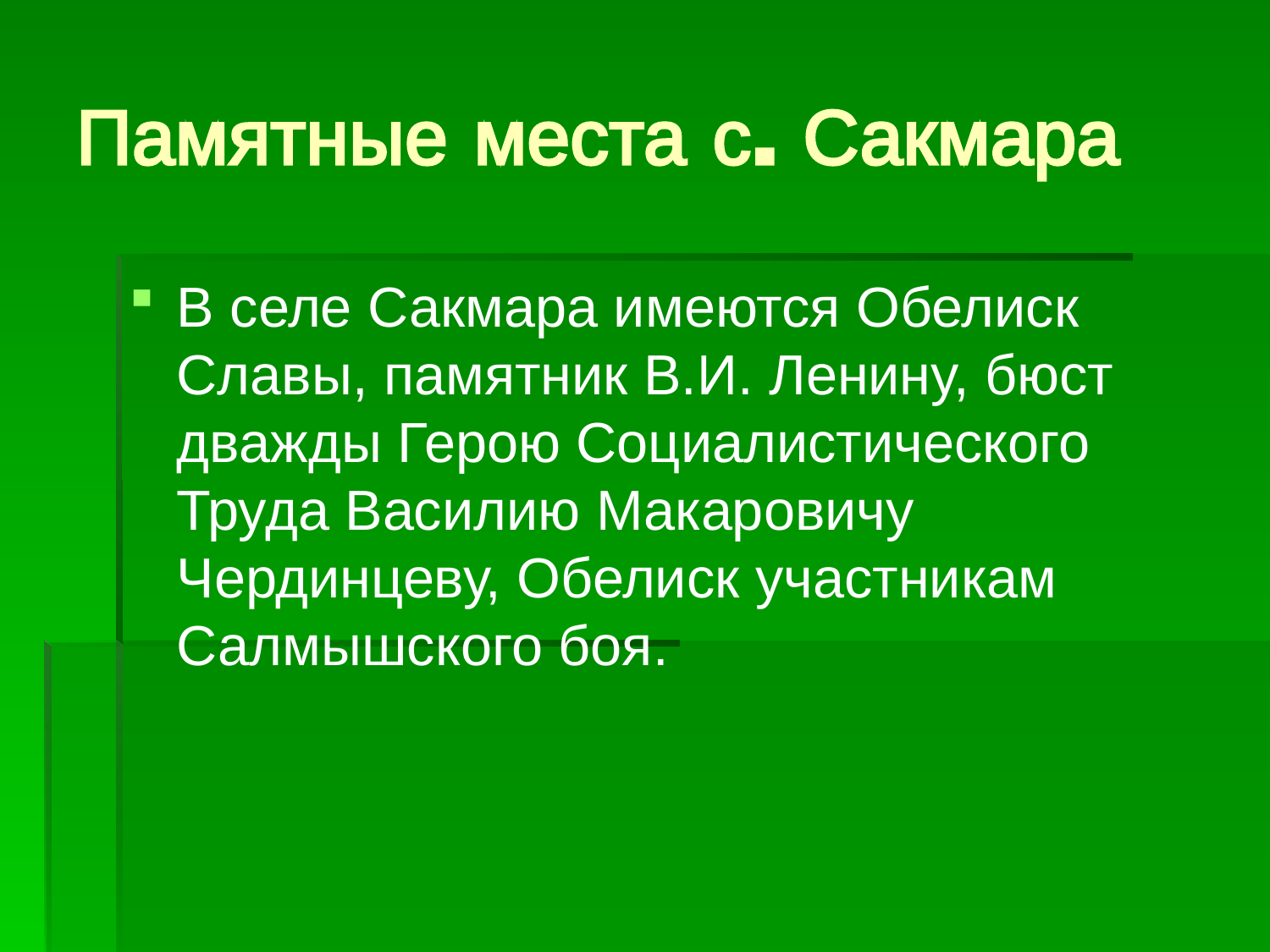

# Памятные места с. Сакмара
В селе Сакмара имеются Обелиск Славы, памятник В.И. Ленину, бюст дважды Герою Социалистического Труда Василию Макаровичу Чердинцеву, Обелиск участникам Салмышского боя.